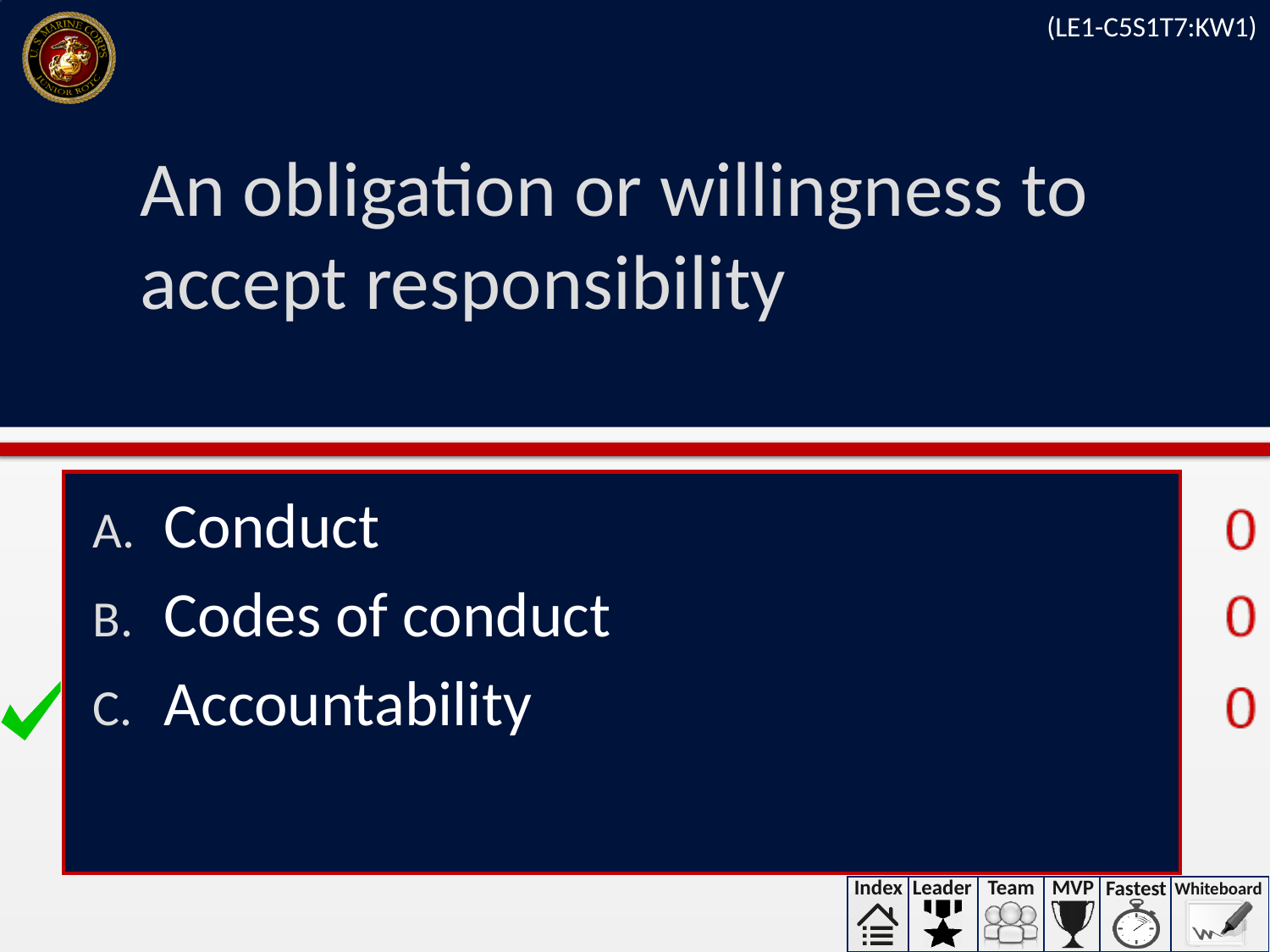

(LE1-C5S1T7:KW1)
# An obligation or willingness to accept responsibility

Conduct
Codes of conduct
Accountability